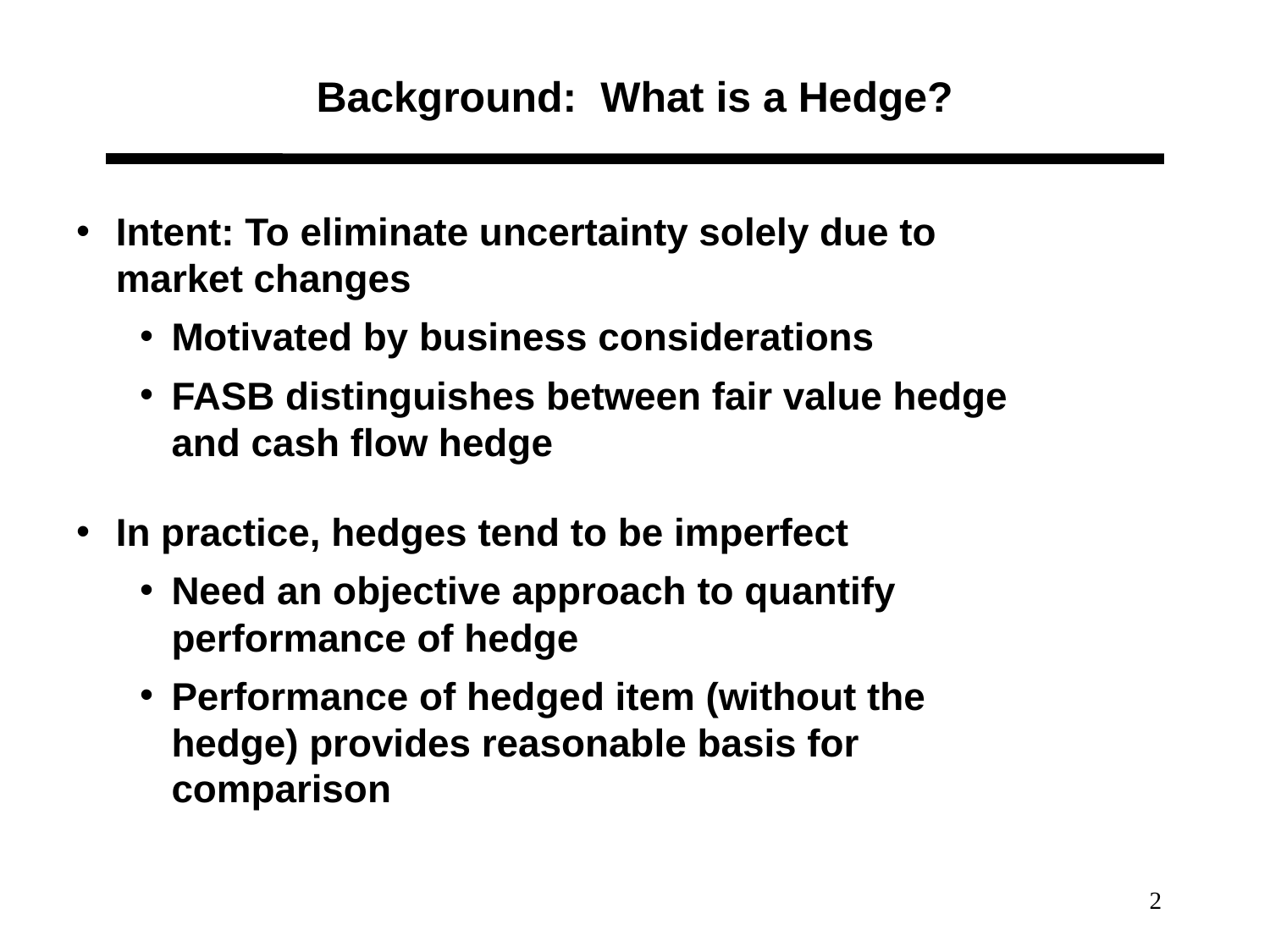

Background:  What is a Hedge?

# Intent: To eliminate uncertainty solely due to market changes
Motivated by business considerations
FASB distinguishes between fair value hedge and cash flow hedge
In practice, hedges tend to be imperfect
Need an objective approach to quantify performance of hedge
Performance of hedged item (without the hedge) provides reasonable basis for comparison

2